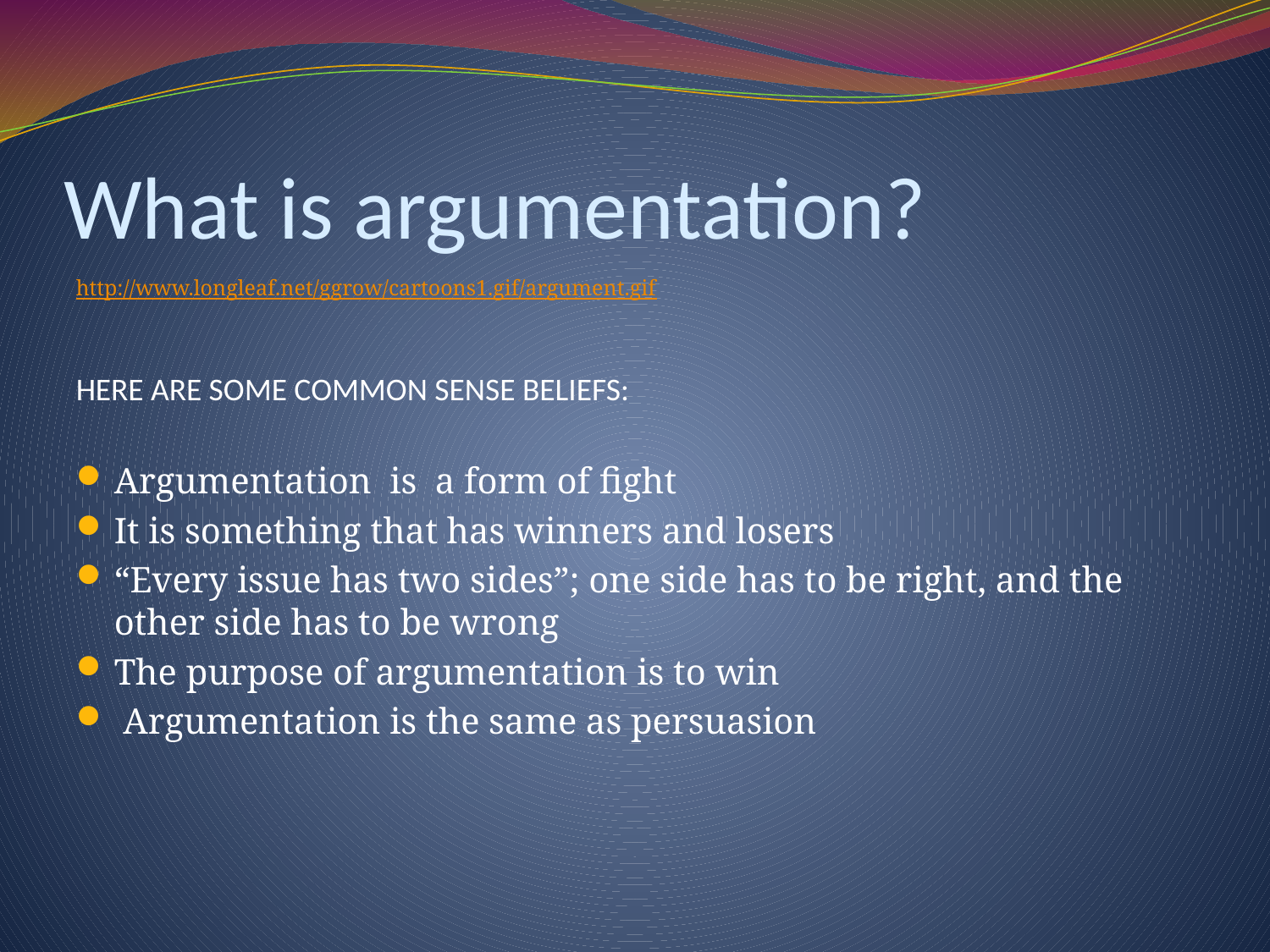

# What is argumentation?
http://www.longleaf.net/ggrow/cartoons1.gif/argument.gif

HERE ARE SOME COMMON SENSE BELIEFS:

Argumentation  is  a form of fight
It is something that has winners and losers
“Every issue has two sides”; one side has to be right, and the other side has to be wrong
The purpose of argumentation is to win
 Argumentation is the same as persuasion